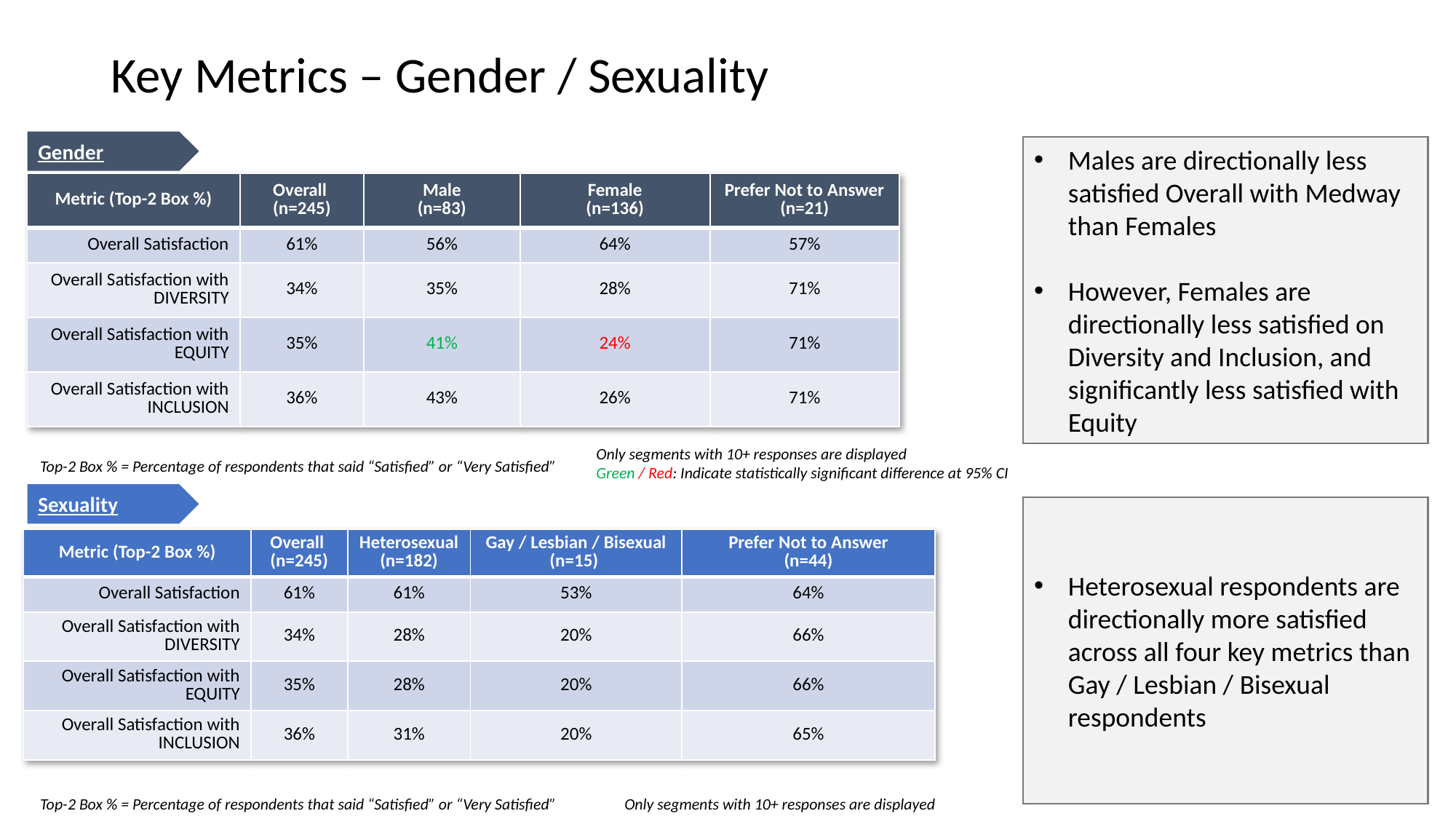

# Key Metrics – Gender / Sexuality
Gender
Males are directionally less satisfied Overall with Medway than Females

However, Females are directionally less satisfied on Diversity and Inclusion, and significantly less satisfied with Equity
| Metric (Top-2 Box %) | Overall (n=245) | Male (n=83) | Female (n=136) | Prefer Not to Answer (n=21) |
| --- | --- | --- | --- | --- |
| Overall Satisfaction | 61% | 56% | 64% | 57% |
| Overall Satisfaction with DIVERSITY | 34% | 35% | 28% | 71% |
| Overall Satisfaction with EQUITY | 35% | 41% | 24% | 71% |
| Overall Satisfaction with INCLUSION | 36% | 43% | 26% | 71% |
Only segments with 10+ responses are displayed
Green / Red: Indicate statistically significant difference at 95% CI
Top-2 Box % = Percentage of respondents that said “Satisfied” or “Very Satisfied”
Sexuality
Heterosexual respondents are directionally more satisfied across all four key metrics than Gay / Lesbian / Bisexual respondents
| Metric (Top-2 Box %) | Overall (n=245) | Heterosexual (n=182) | Gay / Lesbian / Bisexual (n=15) | Prefer Not to Answer (n=44) |
| --- | --- | --- | --- | --- |
| Overall Satisfaction | 61% | 61% | 53% | 64% |
| Overall Satisfaction with DIVERSITY | 34% | 28% | 20% | 66% |
| Overall Satisfaction with EQUITY | 35% | 28% | 20% | 66% |
| Overall Satisfaction with INCLUSION | 36% | 31% | 20% | 65% |
Top-2 Box % = Percentage of respondents that said “Satisfied” or “Very Satisfied”
Only segments with 10+ responses are displayed